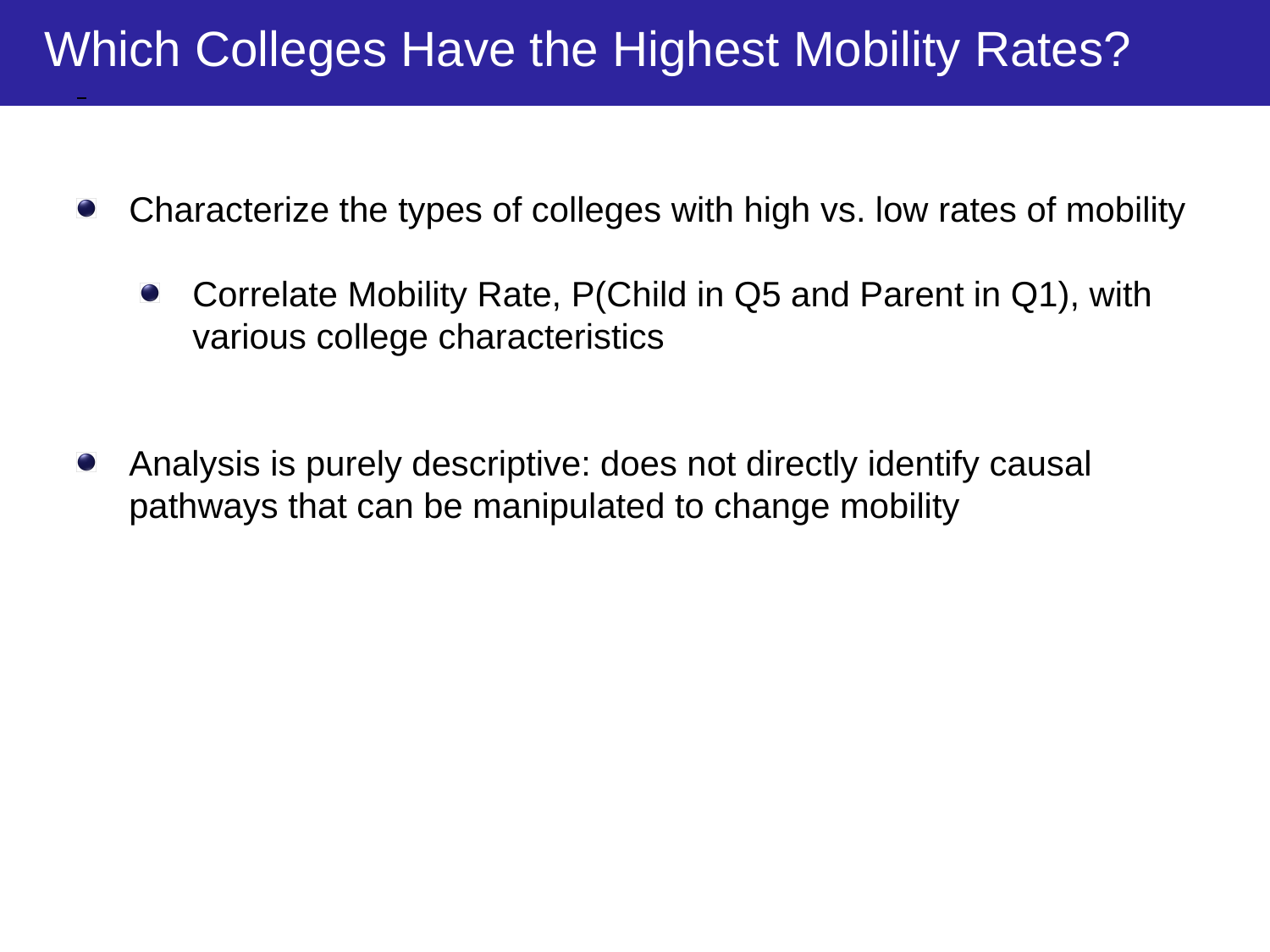

Which Colleges Have the Highest Mobility Rates?

Characterize the types of colleges with high vs. low rates of mobility

Correlate Mobility Rate, P(Child in Q5 and Parent in Q1), with various college characteristics

Analysis is purely descriptive: does not directly identify causal pathways that can be manipulated to change mobility